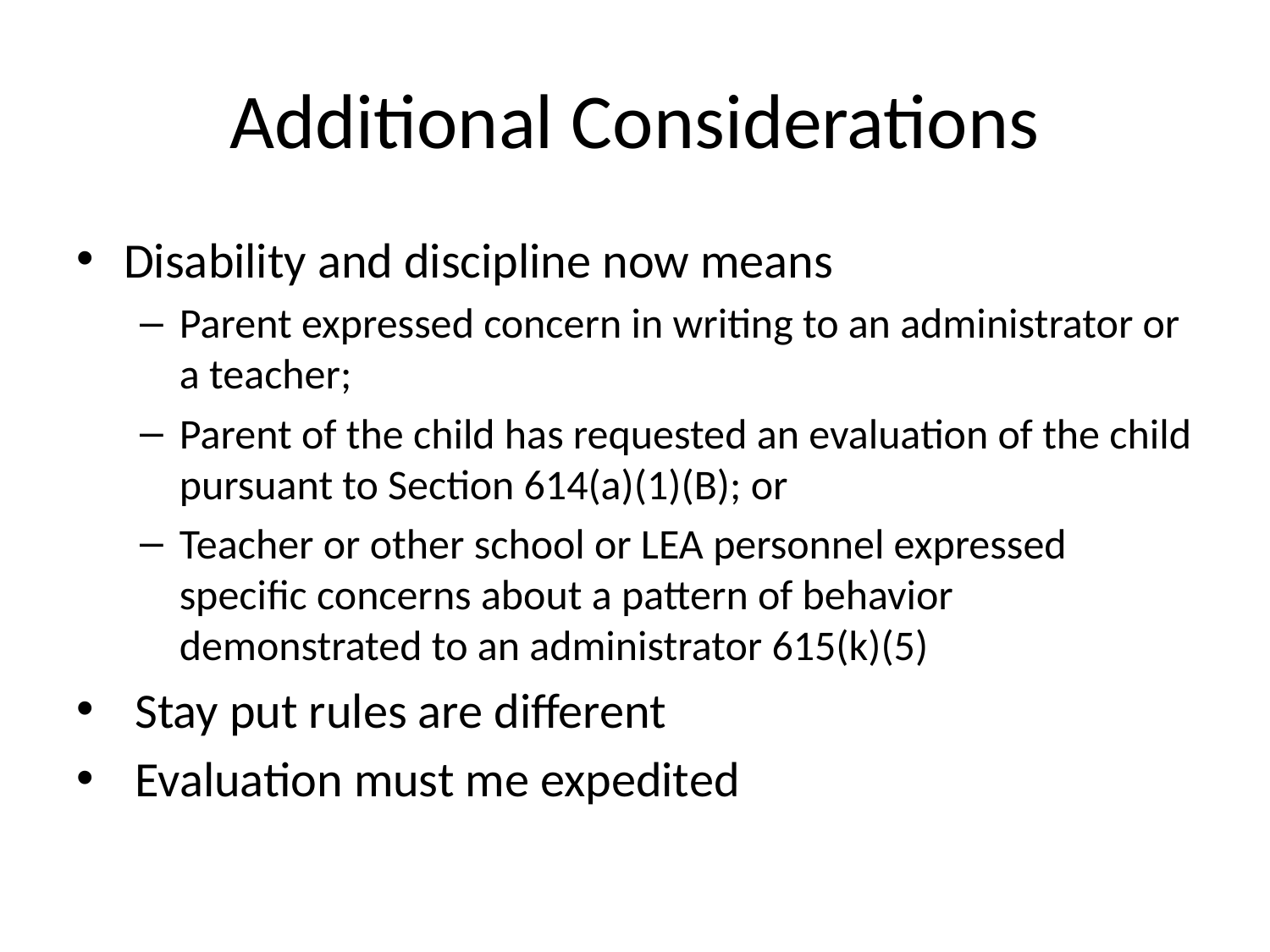

# Additional Considerations
Disability and discipline now means
Parent expressed concern in writing to an administrator or a teacher;
Parent of the child has requested an evaluation of the child pursuant to Section 614(a)(1)(B); or
Teacher or other school or LEA personnel expressed specific concerns about a pattern of behavior demonstrated to an administrator 615(k)(5)
 Stay put rules are different
 Evaluation must me expedited